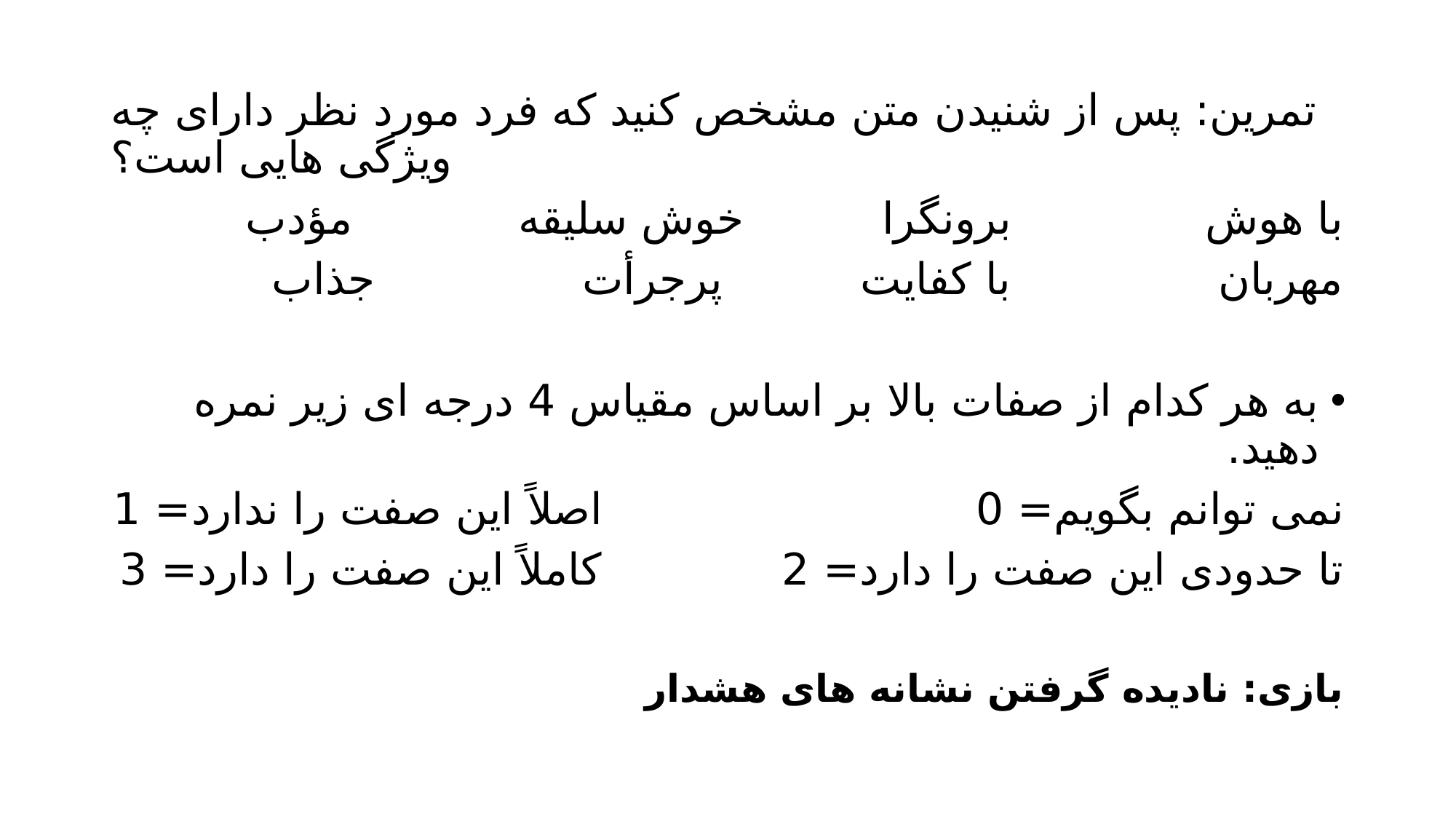

#
تمرین: پس از شنیدن متن مشخص کنید که فرد مورد نظر دارای چه ویژگی هایی است؟
با هوش              برونگرا          خوش سلیقه            مؤدب
مهربان               با کفایت          پرجرأت               جذاب

به هر کدام از صفات بالا بر اساس مقیاس 4 درجه ای زیر نمره دهید.
نمی توانم بگویم= 0                           اصلاً این صفت را ندارد= 1
تا حدودی این صفت را دارد= 2             کاملاً این صفت را دارد= 3

بازی: نادیده گرفتن نشانه های هشدار